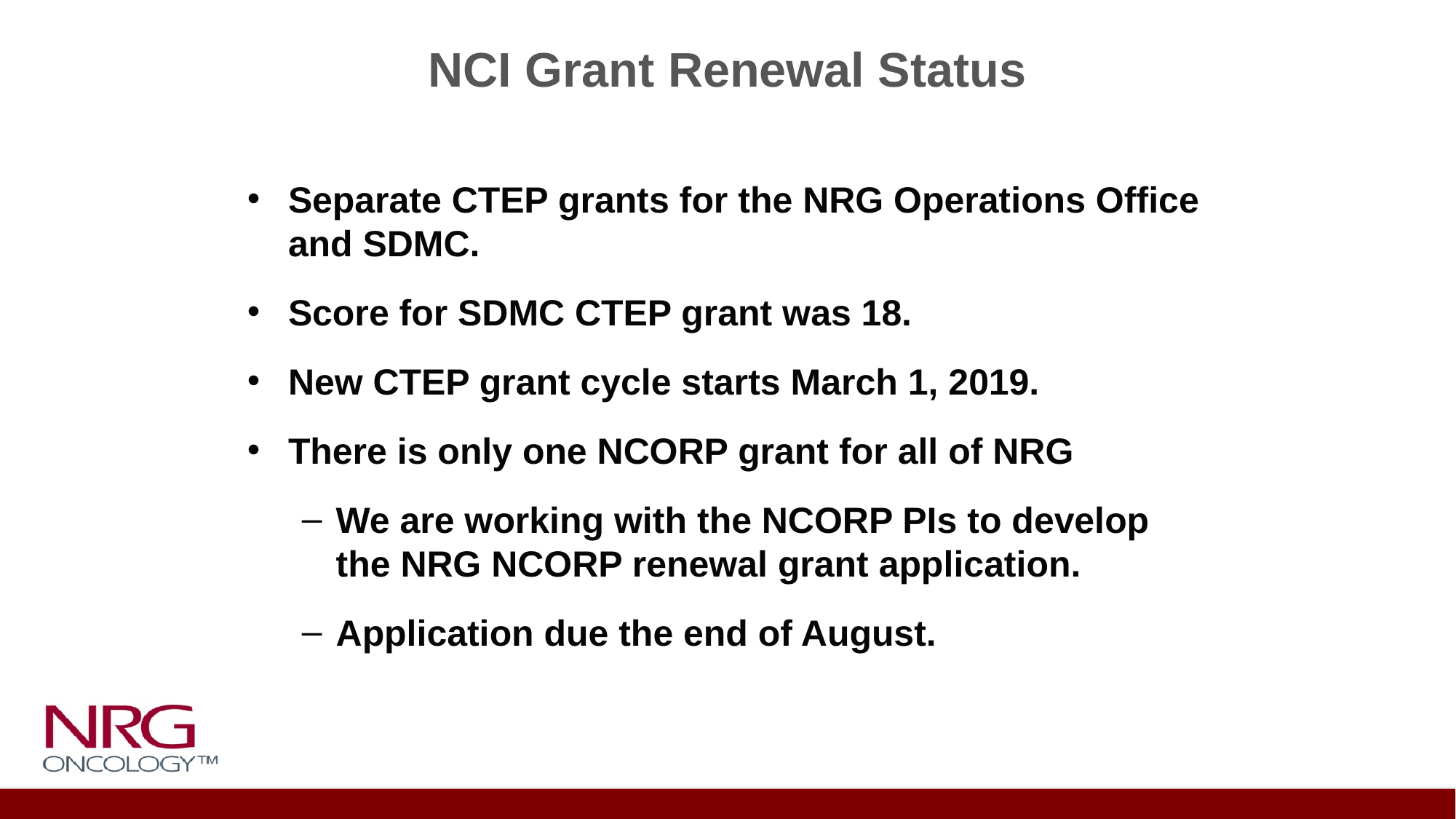

# NCI Grant Renewal Status
Separate CTEP grants for the NRG Operations Office and SDMC.
Score for SDMC CTEP grant was 18.
New CTEP grant cycle starts March 1, 2019.
There is only one NCORP grant for all of NRG
We are working with the NCORP PIs to develop the NRG NCORP renewal grant application.
Application due the end of August.